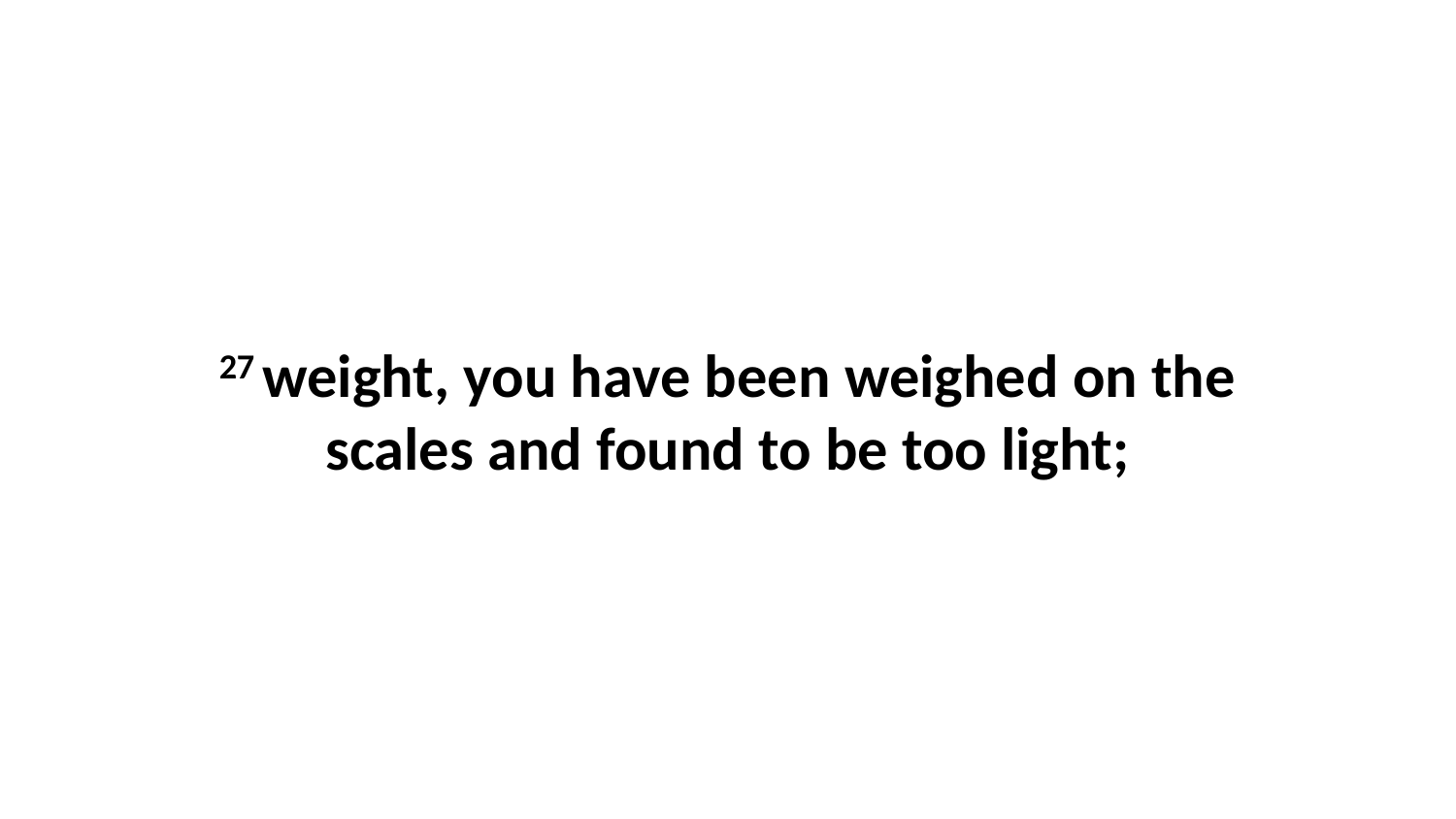

27 weight, you have been weighed on the scales and found to be too light;